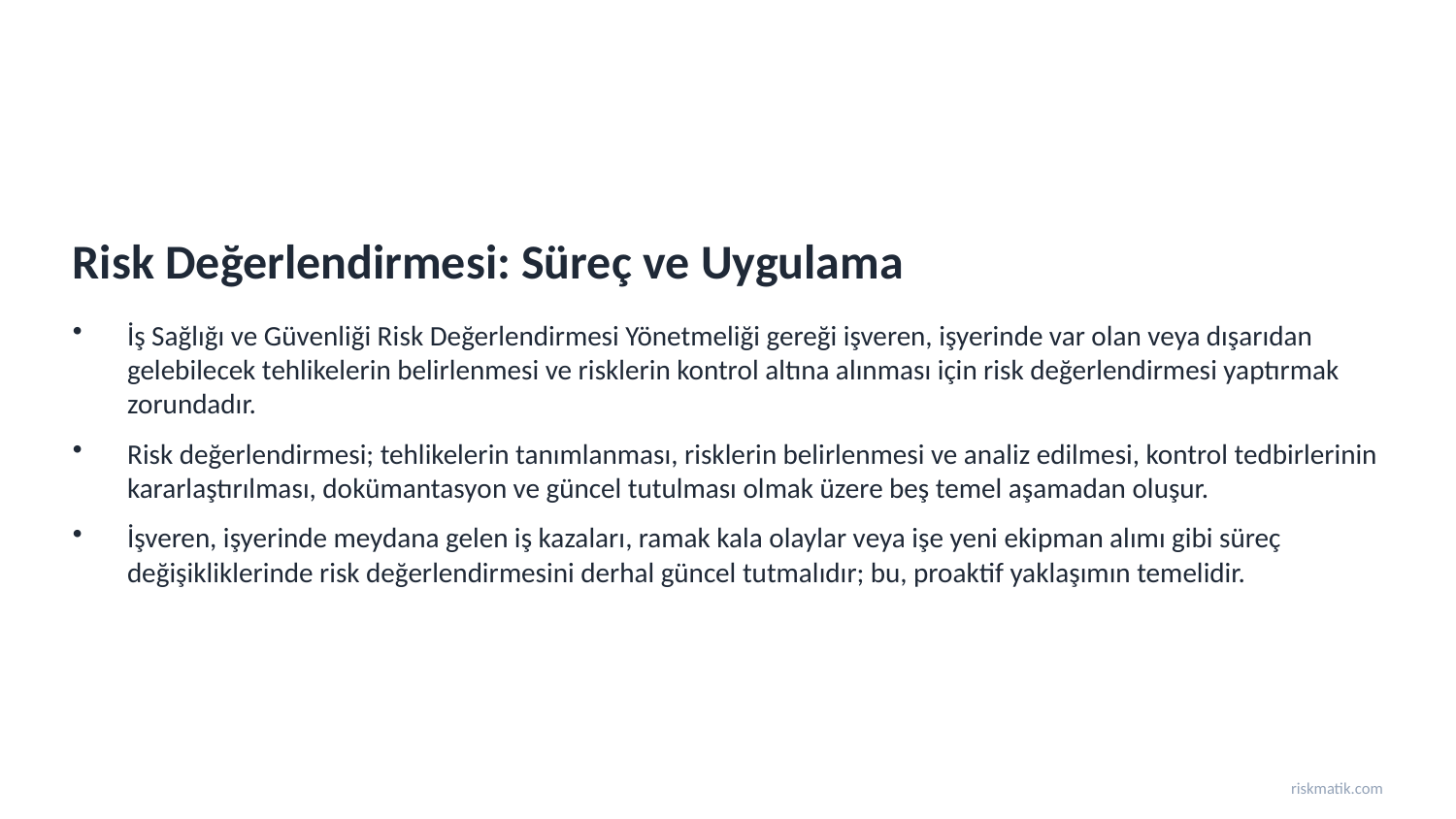

Risk Değerlendirmesi: Süreç ve Uygulama
İş Sağlığı ve Güvenliği Risk Değerlendirmesi Yönetmeliği gereği işveren, işyerinde var olan veya dışarıdan gelebilecek tehlikelerin belirlenmesi ve risklerin kontrol altına alınması için risk değerlendirmesi yaptırmak zorundadır.
Risk değerlendirmesi; tehlikelerin tanımlanması, risklerin belirlenmesi ve analiz edilmesi, kontrol tedbirlerinin kararlaştırılması, dokümantasyon ve güncel tutulması olmak üzere beş temel aşamadan oluşur.
İşveren, işyerinde meydana gelen iş kazaları, ramak kala olaylar veya işe yeni ekipman alımı gibi süreç değişikliklerinde risk değerlendirmesini derhal güncel tutmalıdır; bu, proaktif yaklaşımın temelidir.
riskmatik.com